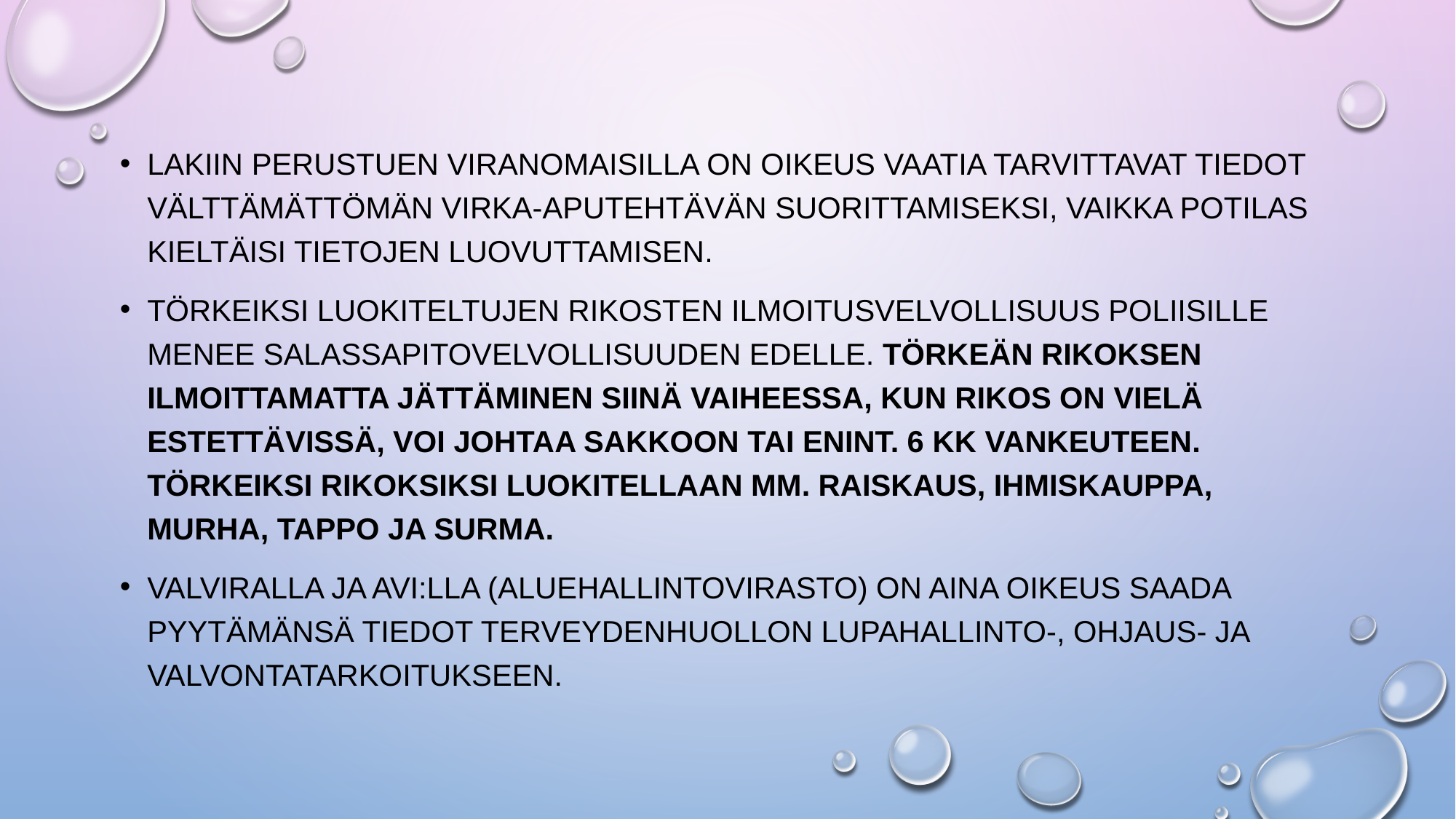

Lakiin perustuen viranomaisilla on oikeus vaatia tarvittavat tiedot välttämättömän virka-aputehtävän suorittamiseksi, vaikka potilas kieltäisi tietojen luovuttamisen.
Törkeiksi luokiteltujen rikosten ilmoitusvelvollisuus poliisille menee salassapitovelvollisuuden edelle. Törkeän rikoksen ilmoittamatta jättäminen siinä vaiheessa, kun rikos on vielä estettävissä, voi johtaa sakkoon tai enint. 6 kk vankeuteen. Törkeiksi rikoksiksi luokitellaan mm. raiskaus, ihmiskauppa, murha, tappo ja surma.
Valviralla ja avi:lla (aluehallintovirasto) on aina oikeus saada pyytämänsä tiedot terveydenhuollon lupahallinto-, ohjaus- ja valvontatarkoitukseen.